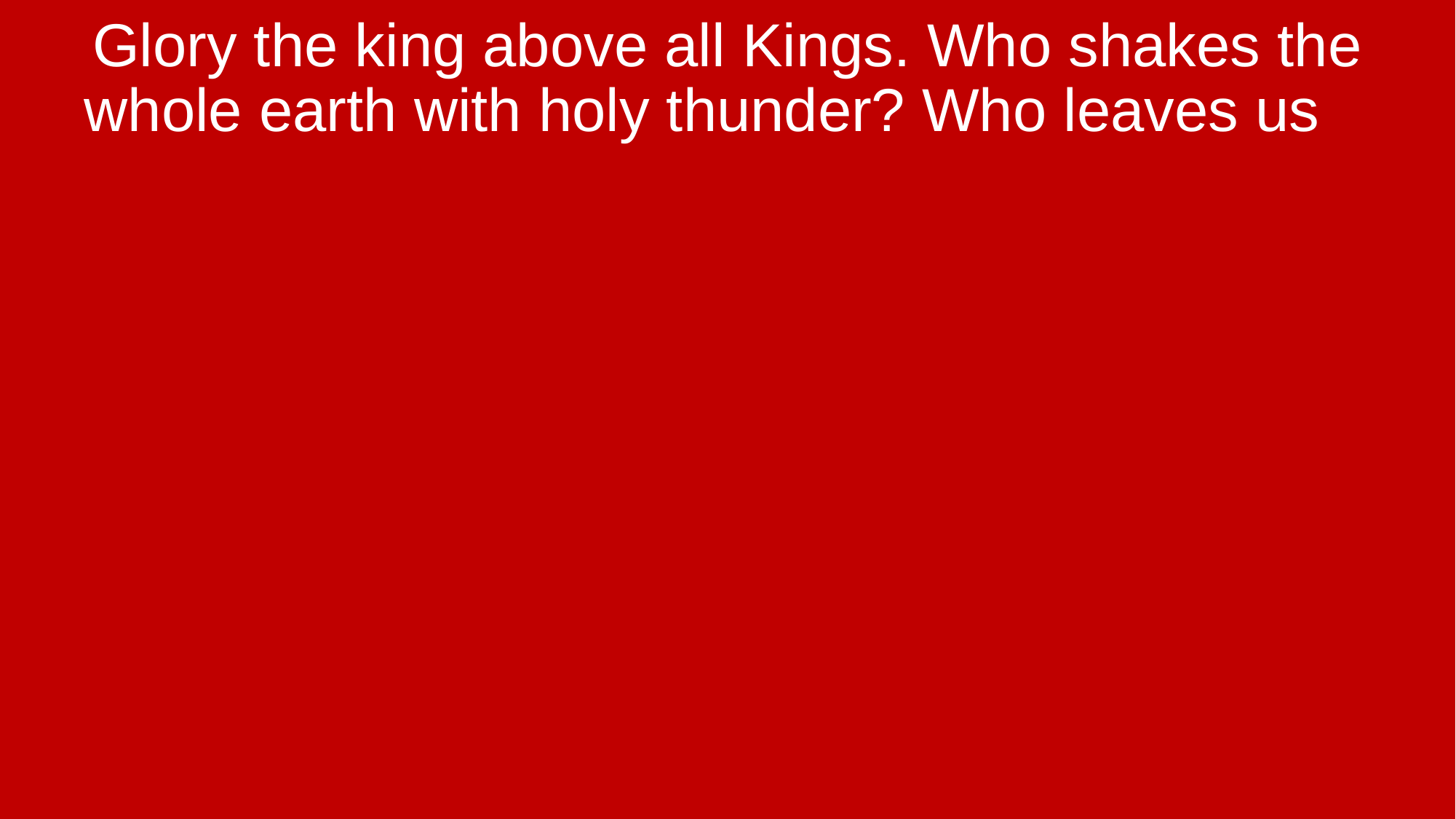

Glory the king above all Kings. Who shakes the whole earth with holy thunder? Who leaves us